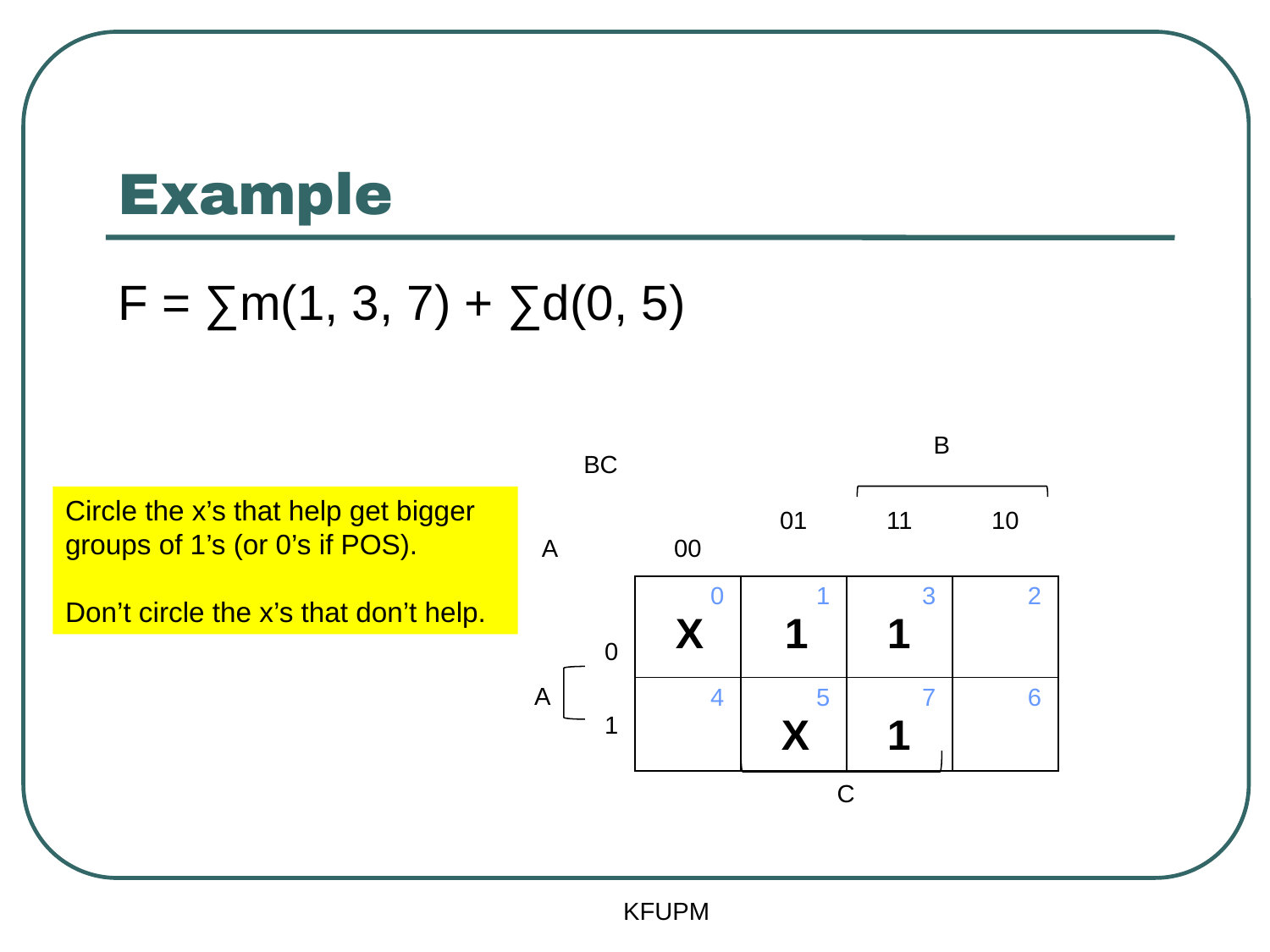

# Example
F = ∑m(1, 3, 7) + ∑d(0, 5)

B
| BC A | 00 | 01 | 11 | 10 |
| --- | --- | --- | --- | --- |
| 0 | 0 X | 1 1 | 3 1 | 2 |
| 1 | 4 | 5 X | 7 1 | 6 |
Circle the x’s that help get bigger groups of 1’s (or 0’s if POS).

Don’t circle the x’s that don’t help.

A
C
KFUPM